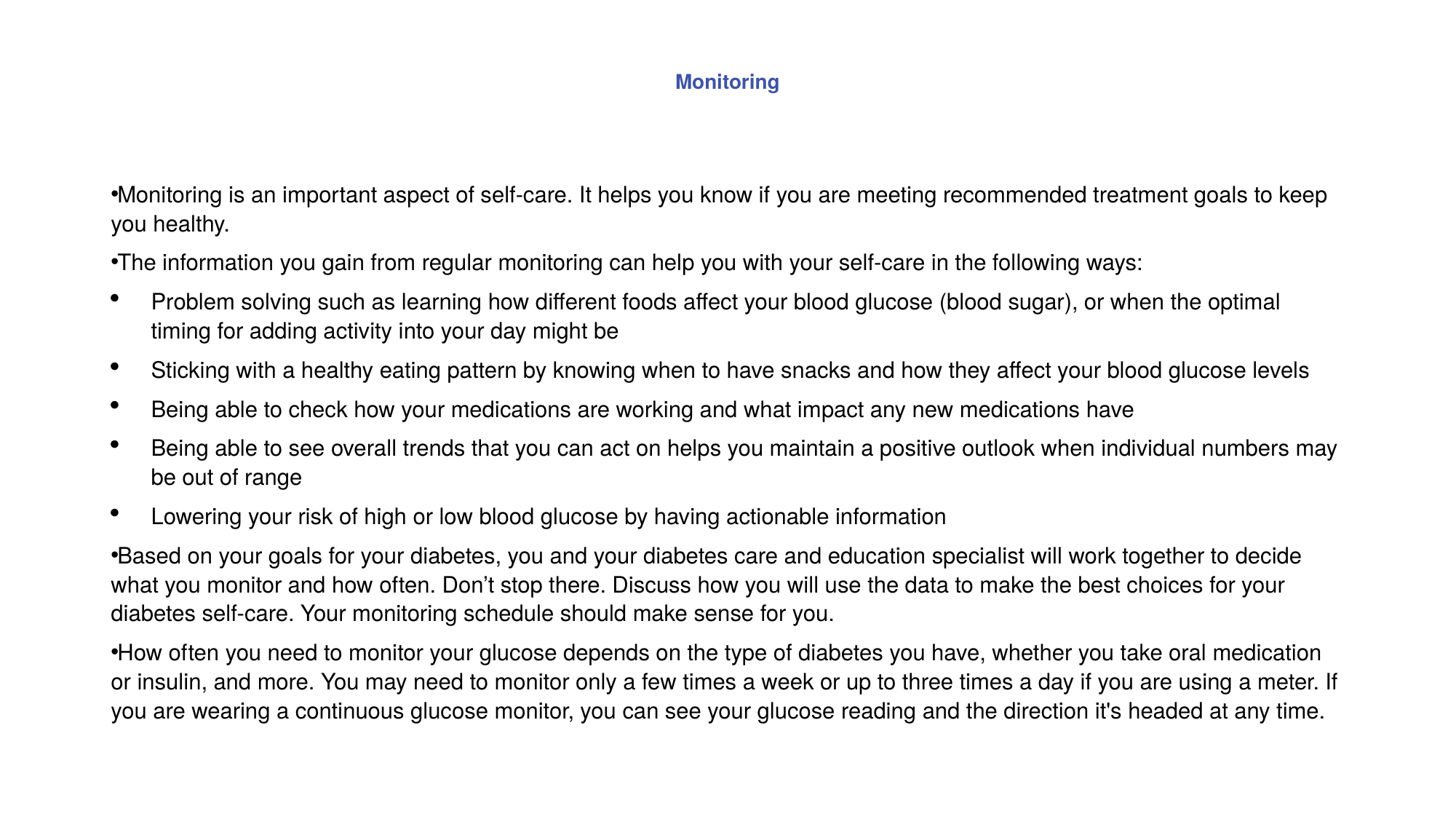

# Monitoring
Monitoring is an important aspect of self-care. It helps you know if you are meeting recommended treatment goals to keep you healthy.
The information you gain from regular monitoring can help you with your self-care in the following ways:
Problem solving such as learning how different foods affect your blood glucose (blood sugar), or when the optimal timing for adding activity into your day might be
Sticking with a healthy eating pattern by knowing when to have snacks and how they affect your blood glucose levels
Being able to check how your medications are working and what impact any new medications have
Being able to see overall trends that you can act on helps you maintain a positive outlook when individual numbers may be out of range
Lowering your risk of high or low blood glucose by having actionable information
Based on your goals for your diabetes, you and your diabetes care and education specialist will work together to decide what you monitor and how often. Don’t stop there. Discuss how you will use the data to make the best choices for your diabetes self-care. Your monitoring schedule should make sense for you.
How often you need to monitor your glucose depends on the type of diabetes you have, whether you take oral medication or insulin, and more. You may need to monitor only a few times a week or up to three times a day if you are using a meter. If you are wearing a continuous glucose monitor, you can see your glucose reading and the direction it's headed at any time.